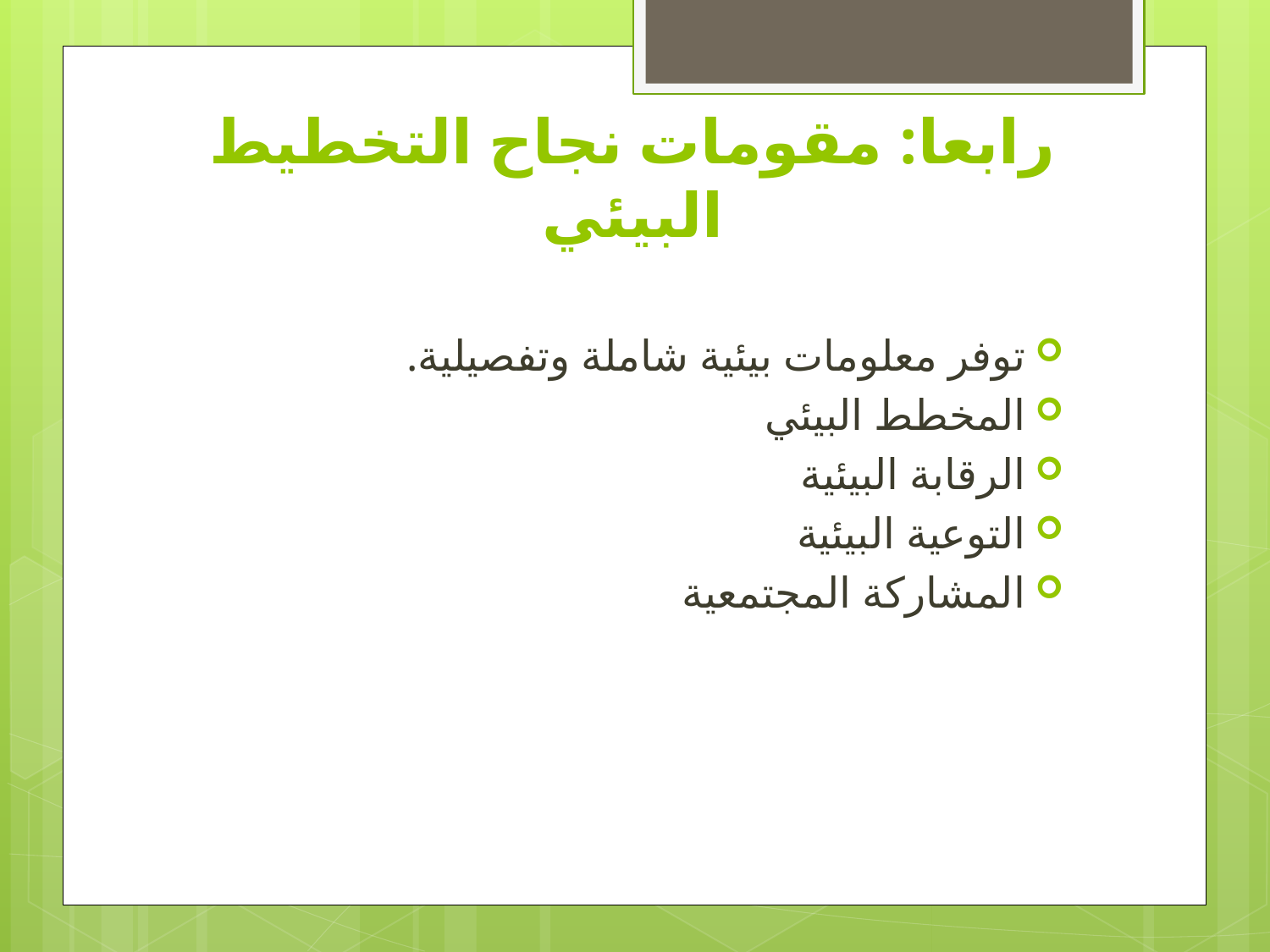

# رابعا: مقومات نجاح التخطيط البيئي
توفر معلومات بيئية شاملة وتفصيلية.
المخطط البيئي
الرقابة البيئية
التوعية البيئية
المشاركة المجتمعية